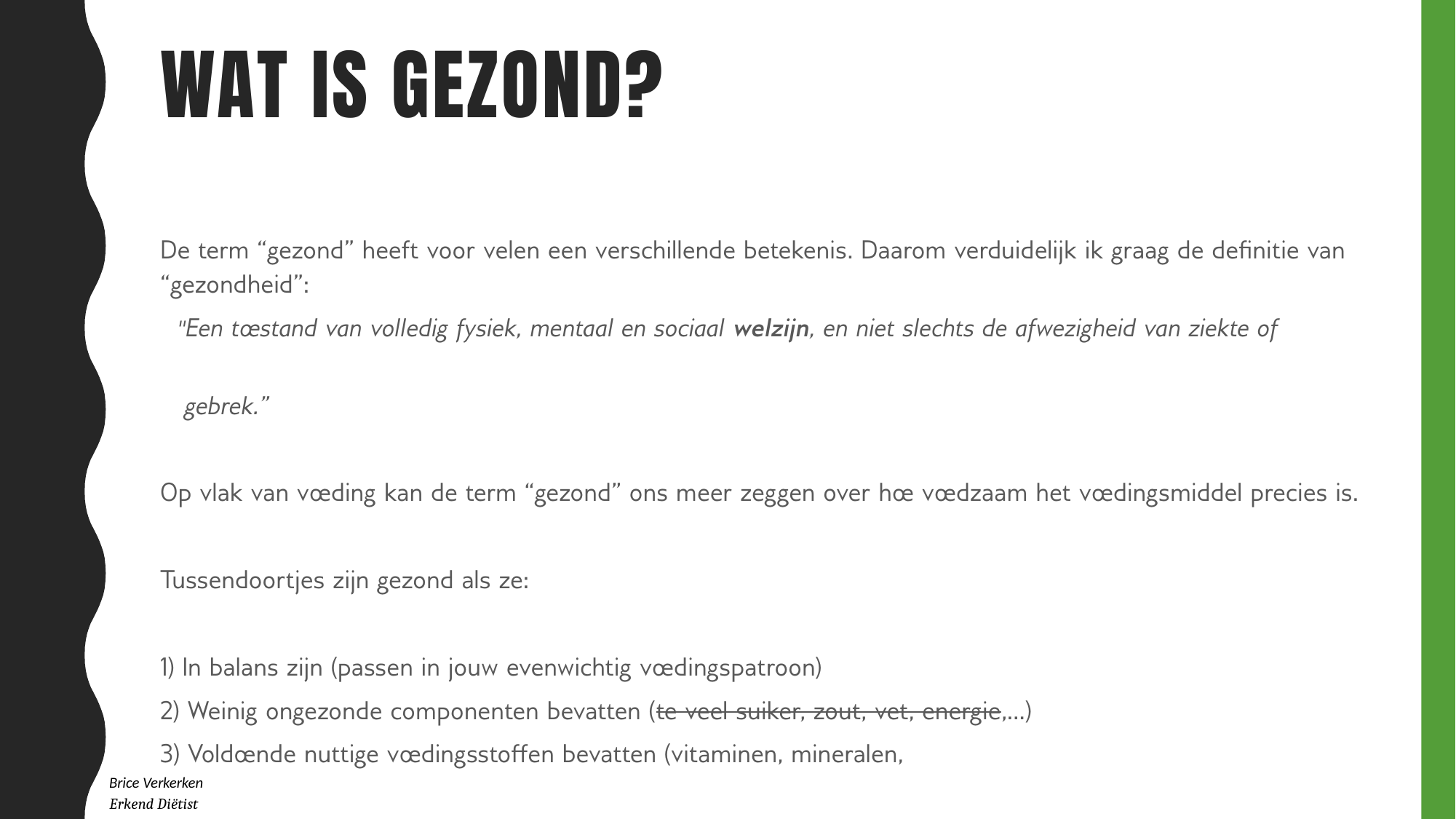

# Wat is gezond?
De term “gezond” heeft voor velen een verschillende betekenis. Daarom verduidelijk ik graag de definitie van “gezondheid”:
  "Een toestand van volledig fysiek, mentaal en sociaal welzijn, en niet slechts de afwezigheid van ziekte of
   gebrek.”

Op vlak van voeding kan de term “gezond” ons meer zeggen over hoe voedzaam het voedingsmiddel precies is.

Tussendoortjes zijn gezond als ze:

1) In balans zijn (passen in jouw evenwichtig voedingspatroon)
2) Weinig ongezonde componenten bevatten (te veel suiker, zout, vet, energie,…)
3) Voldoende nuttige voedingsstoffen bevatten (vitaminen, mineralen,

Brice Verkerken Erkend Diëtist